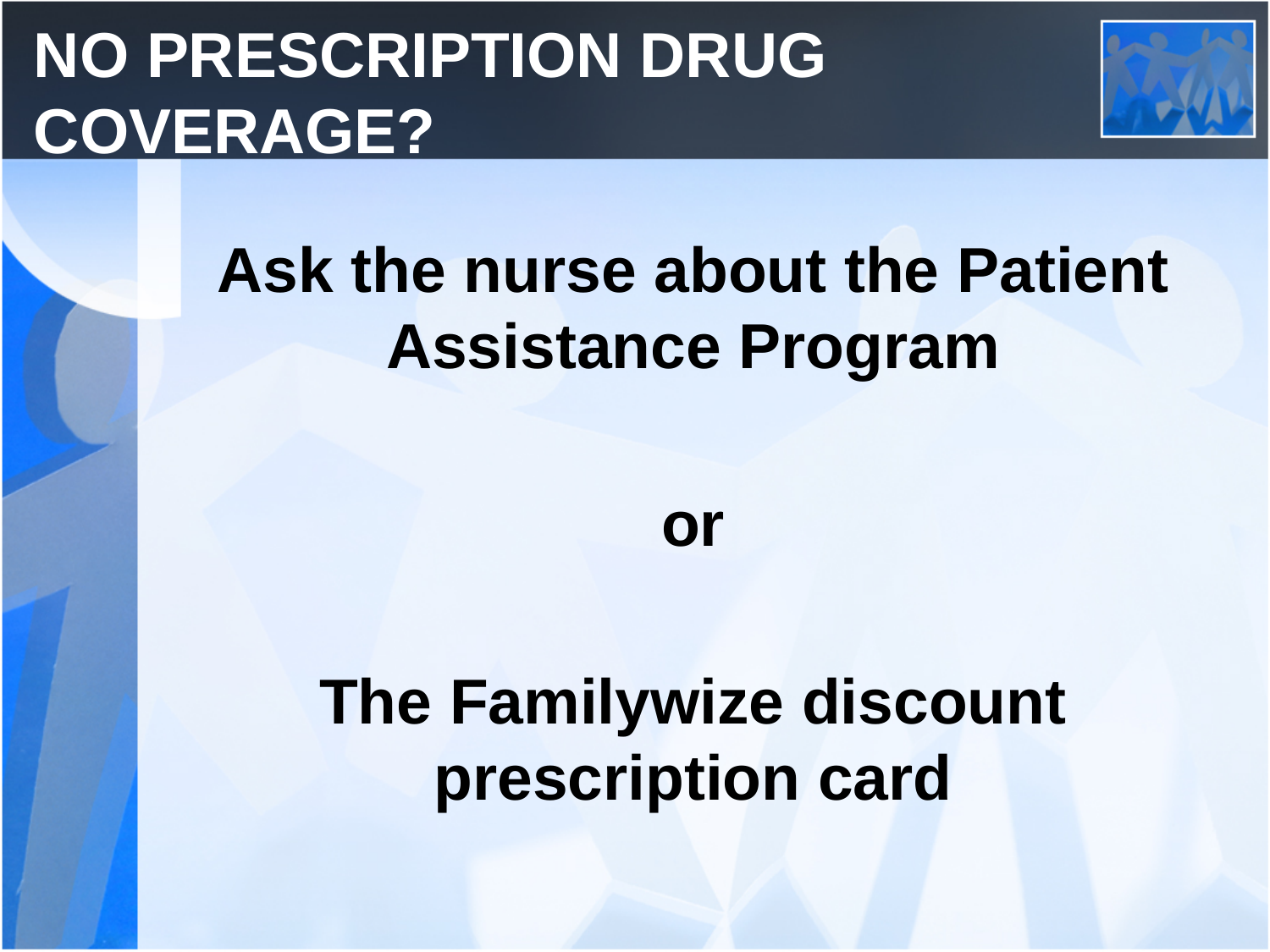

# NO PRESCRIPTION DRUG COVERAGE?
Ask the nurse about the Patient Assistance Program

or

The Familywize discount prescription card